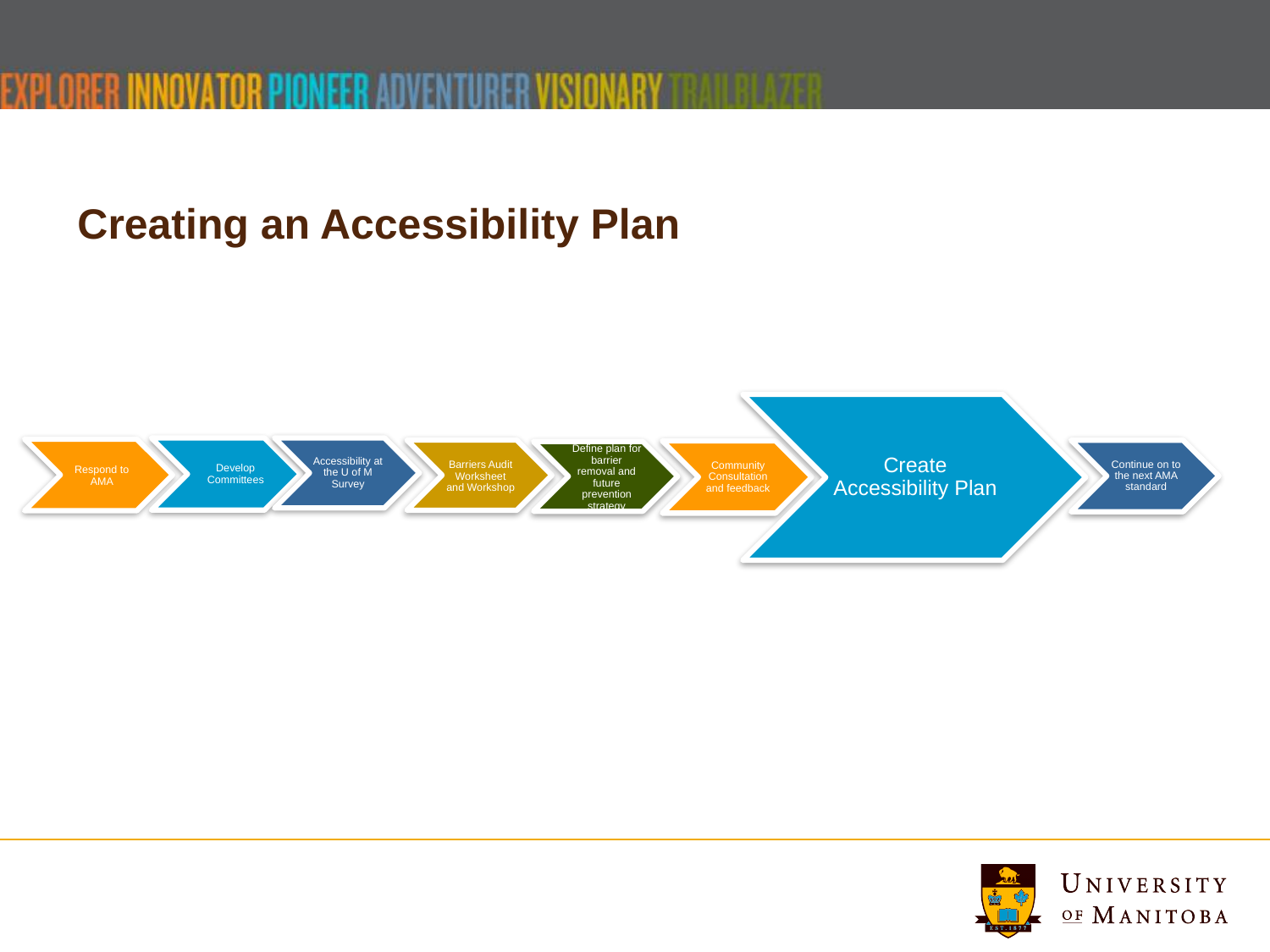

# Creating an Accessibility Plan

Create Accessibility Plan

Accessibility at the U of M Survey

Develop Committees

Respond to AMA

Barriers Audit Worksheet and Workshop

Continue on to the next AMA standard

Community Consultation and feedback

Define plan for barrier removal and future prevention strategy